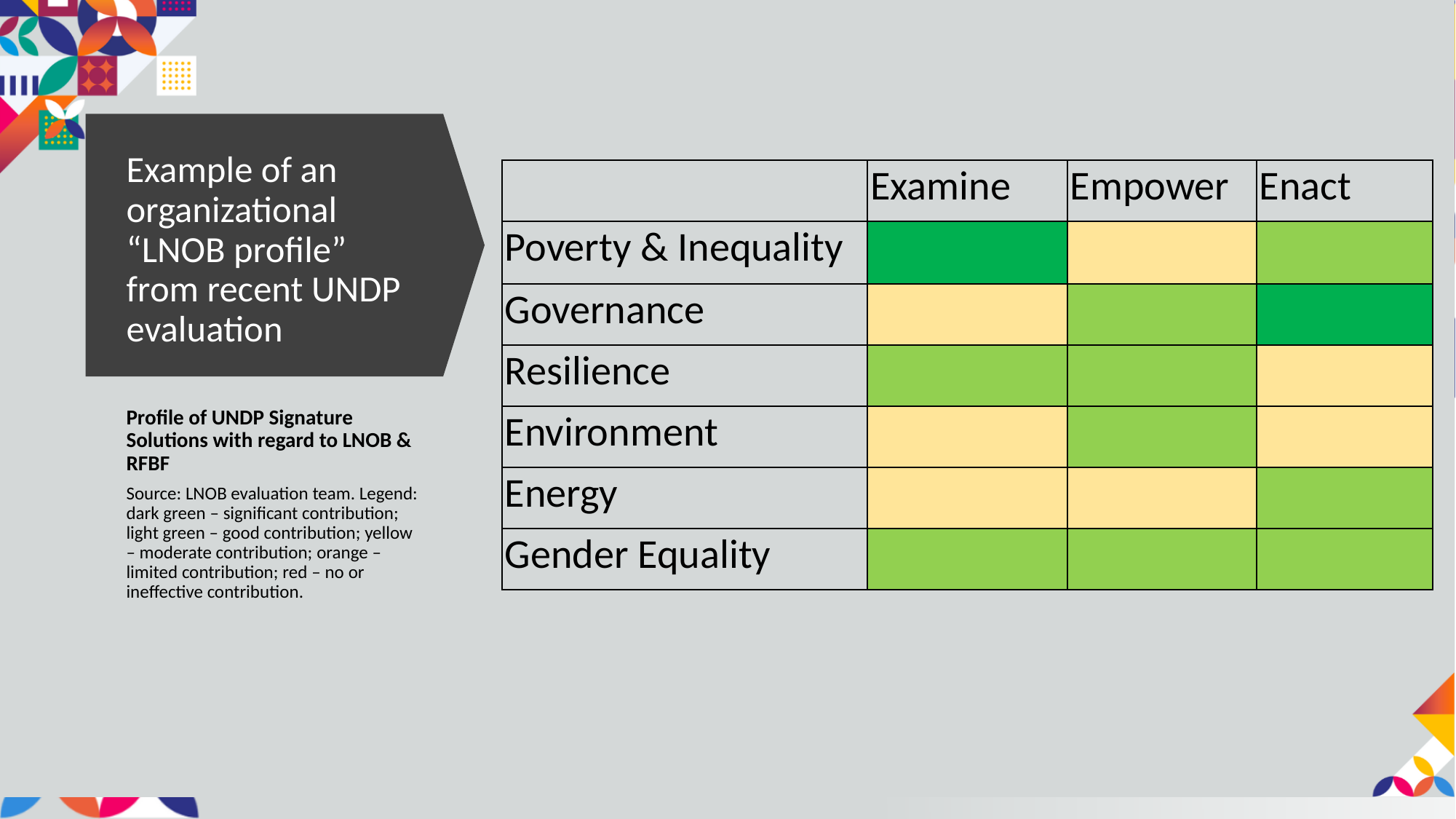

# Example of an organizational “LNOB profile” from recent UNDP evaluation
|  | Examine | Empower | Enact |
| --- | --- | --- | --- |
| Poverty & Inequality |  |  |  |
| Governance |  |  |  |
| Resilience |  |  |  |
| Environment |  |  |  |
| Energy |  |  |  |
| Gender Equality |  |  |  |
Profile of UNDP Signature Solutions with regard to LNOB & RFBF
Source: LNOB evaluation team. Legend: dark green – significant contribution; light green – good contribution; yellow – moderate contribution; orange – limited contribution; red – no or ineffective contribution.